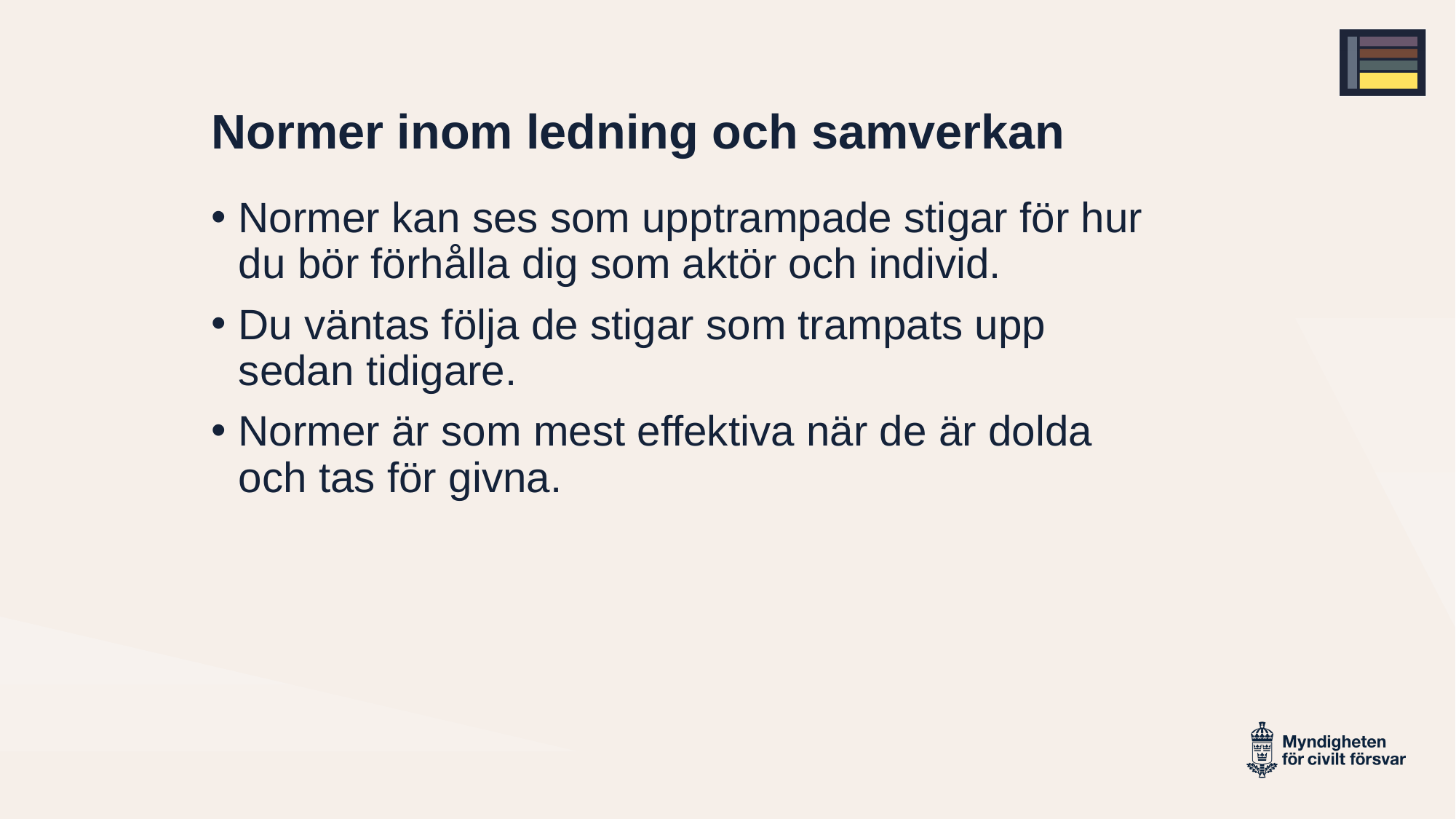

# Normer inom ledning och samverkan del 1
Normer kan ses som upptrampade stigar för hur du bör förhålla dig som aktör och individ.
Du väntas följa de stigar som trampats upp sedan tidigare.
Normer är som mest effektiva när de är dolda och tas för givna.